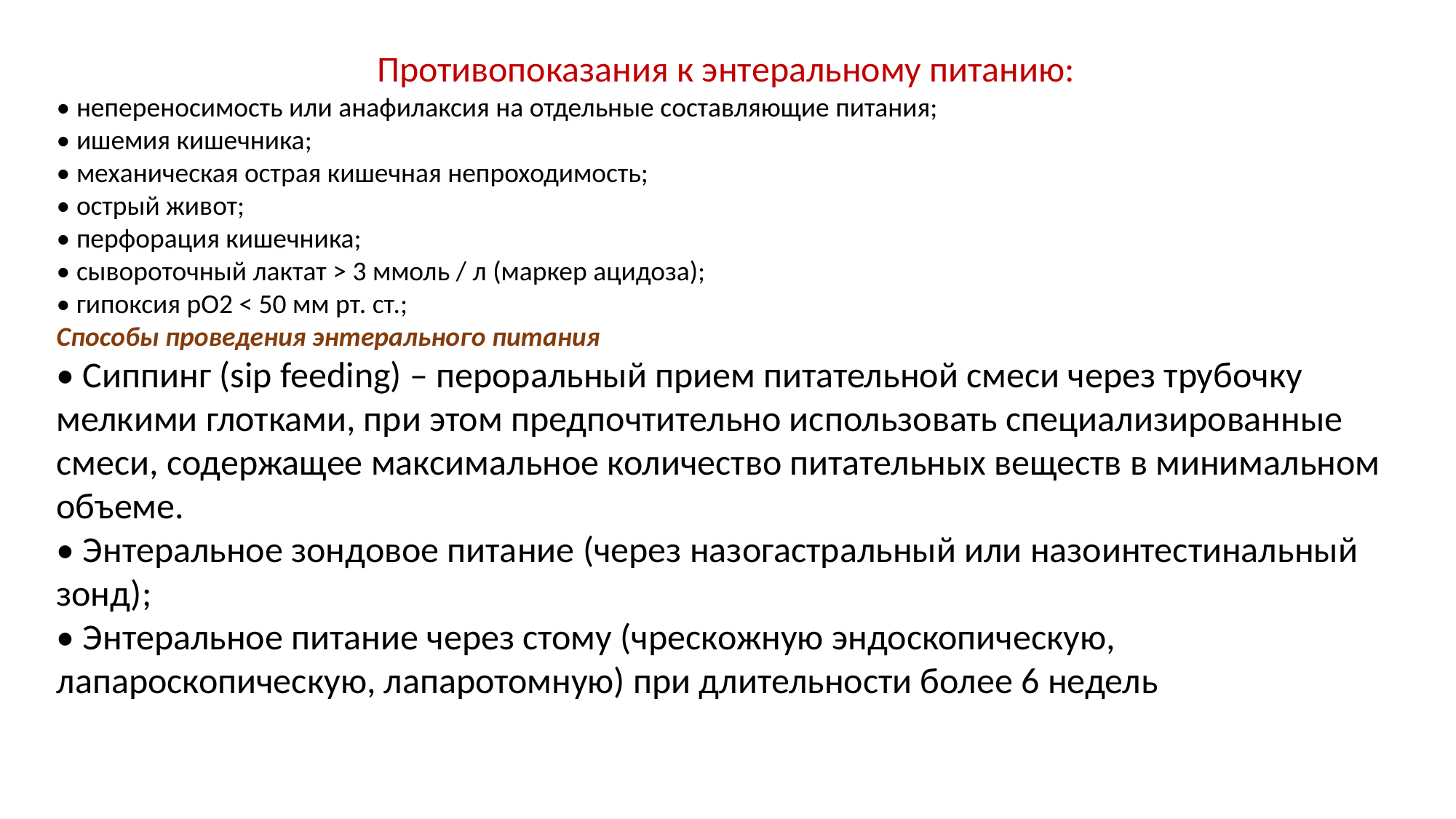

Противопоказания к энтеральному питанию:
• непереносимость или анафилаксия на отдельные составляющие питания;
• ишемия кишечника;
• механическая острая кишечная непроходимость;
• острый живот;
• перфорация кишечника;
• сывороточный лактат > 3 ммоль / л (маркер ацидоза);
• гипоксия pO2 < 50 мм рт. ст.;
Способы проведения энтерального питания
• Сиппинг (sip feeding) – пероральный прием питательной смеси через трубочку
мелкими глотками, при этом предпочтительно использовать специализированные смеси, содержащее максимальное количество питательных веществ в минимальном объеме.
• Энтеральное зондовое питание (через назогастральный или назоинтестинальный зонд);
• Энтеральное питание через стому (чрескожную эндоскопическую, лапароскопическую, лапаротомную) при длительности более 6 недель